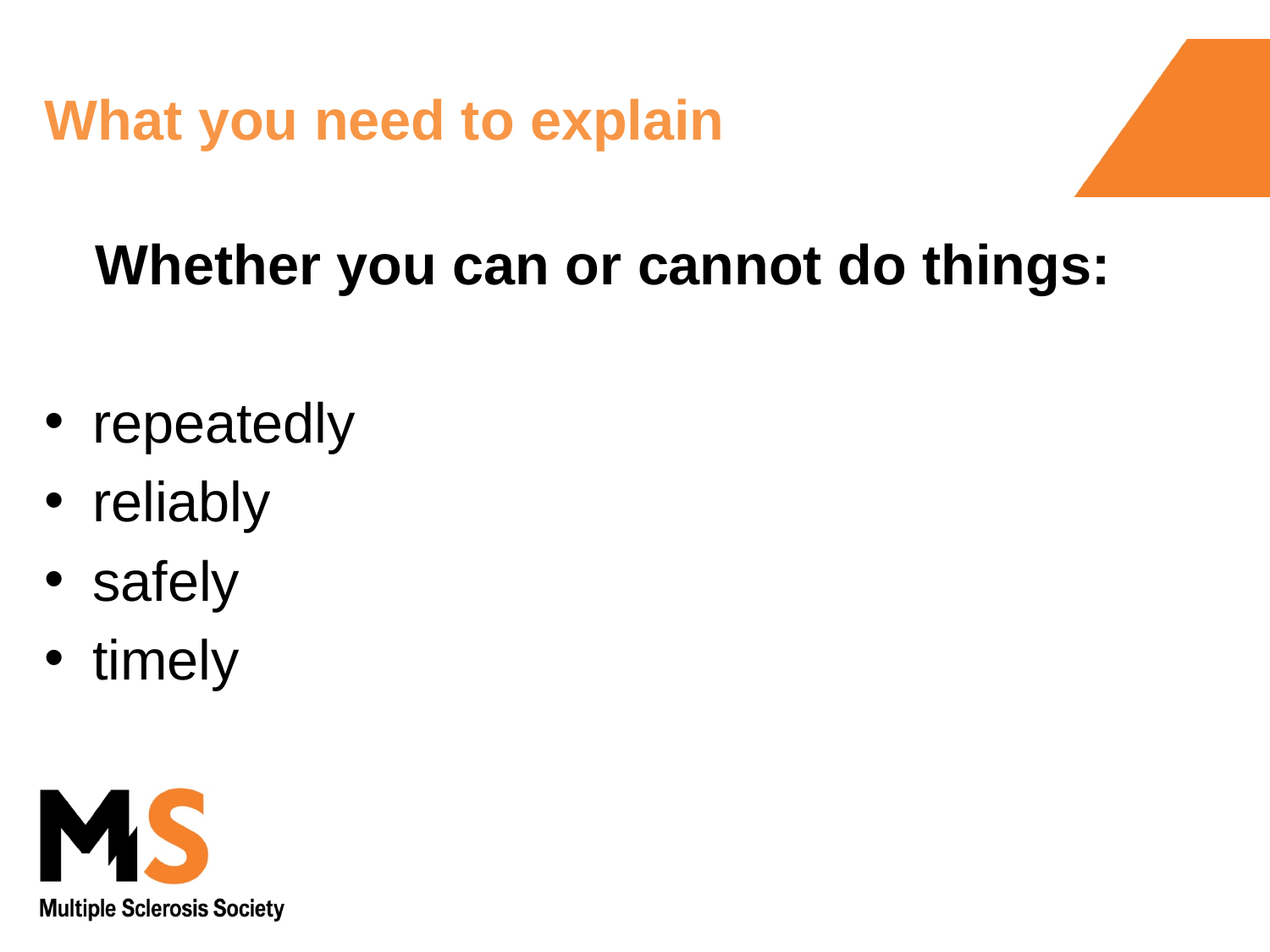

# What you need to explain
Whether you can or cannot do things:

repeatedly
reliably
safely
timely